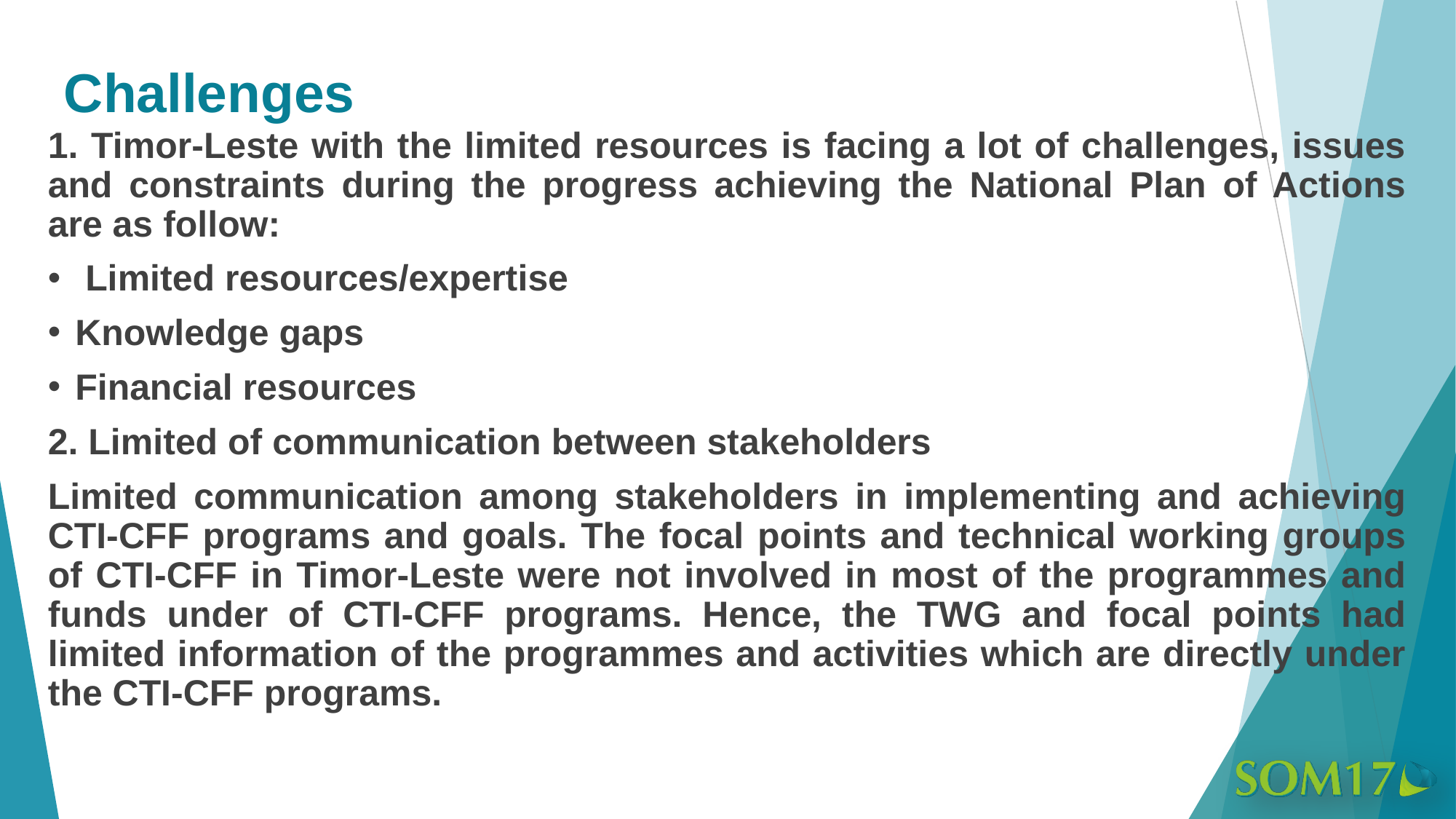

# Challenges
1. Timor-Leste with the limited resources is facing a lot of challenges, issues and constraints during the progress achieving the National Plan of Actions are as follow:
 Limited resources/expertise
Knowledge gaps
Financial resources
2. Limited of communication between stakeholders
Limited communication among stakeholders in implementing and achieving CTI-CFF programs and goals. The focal points and technical working groups of CTI-CFF in Timor-Leste were not involved in most of the programmes and funds under of CTI-CFF programs. Hence, the TWG and focal points had limited information of the programmes and activities which are directly under the CTI-CFF programs.